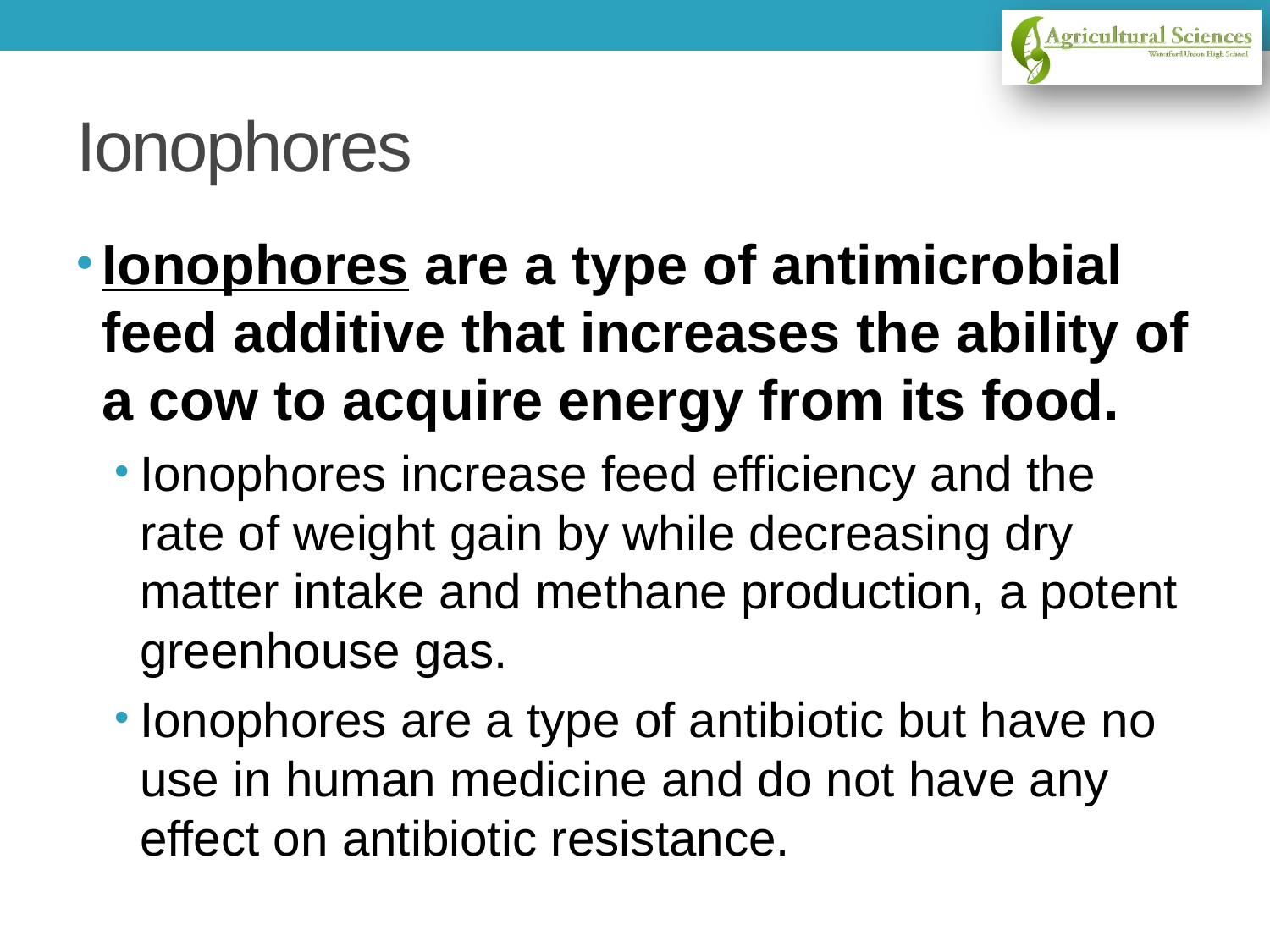

# Ionophores
Ionophores are a type of antimicrobial feed additive that increases the ability of a cow to acquire energy from its food.
Ionophores increase feed efficiency and the rate of weight gain by while decreasing dry matter intake and methane production, a potent greenhouse gas.
Ionophores are a type of antibiotic but have no use in human medicine and do not have any effect on antibiotic resistance.